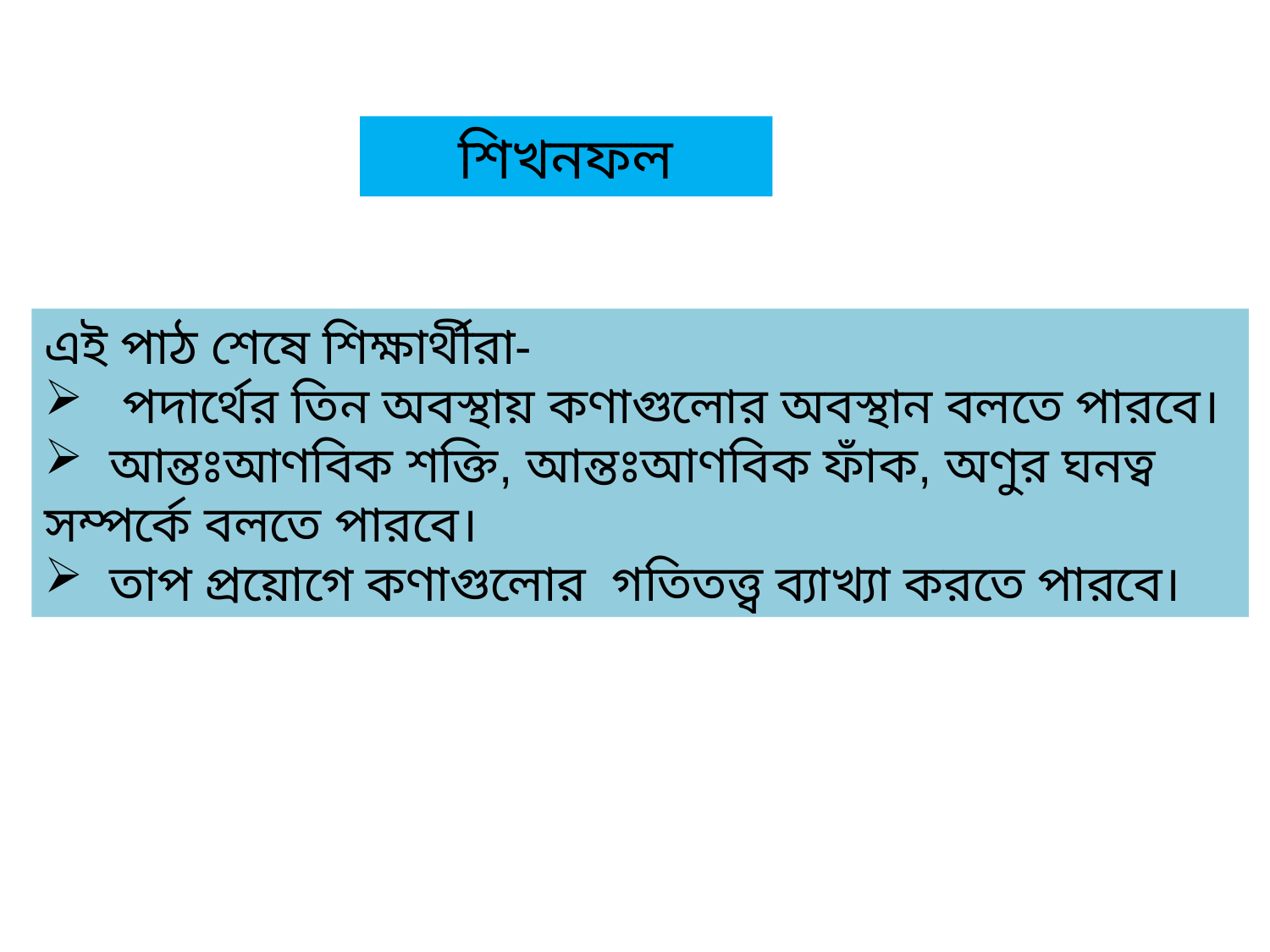

শিখনফল
এই পাঠ শেষে শিক্ষার্থীরা-
   পদার্থের তিন অবস্থায় কণাগুলোর অবস্থান বলতে পারবে।
  আন্তঃআণবিক শক্তি, আন্তঃআণবিক ফাঁক, অণুর ঘনত্ব সম্পর্কে বলতে পারবে।
  তাপ প্রয়োগে কণাগুলোর  গতিতত্ত্ব ব্যাখ্যা করতে পারবে।